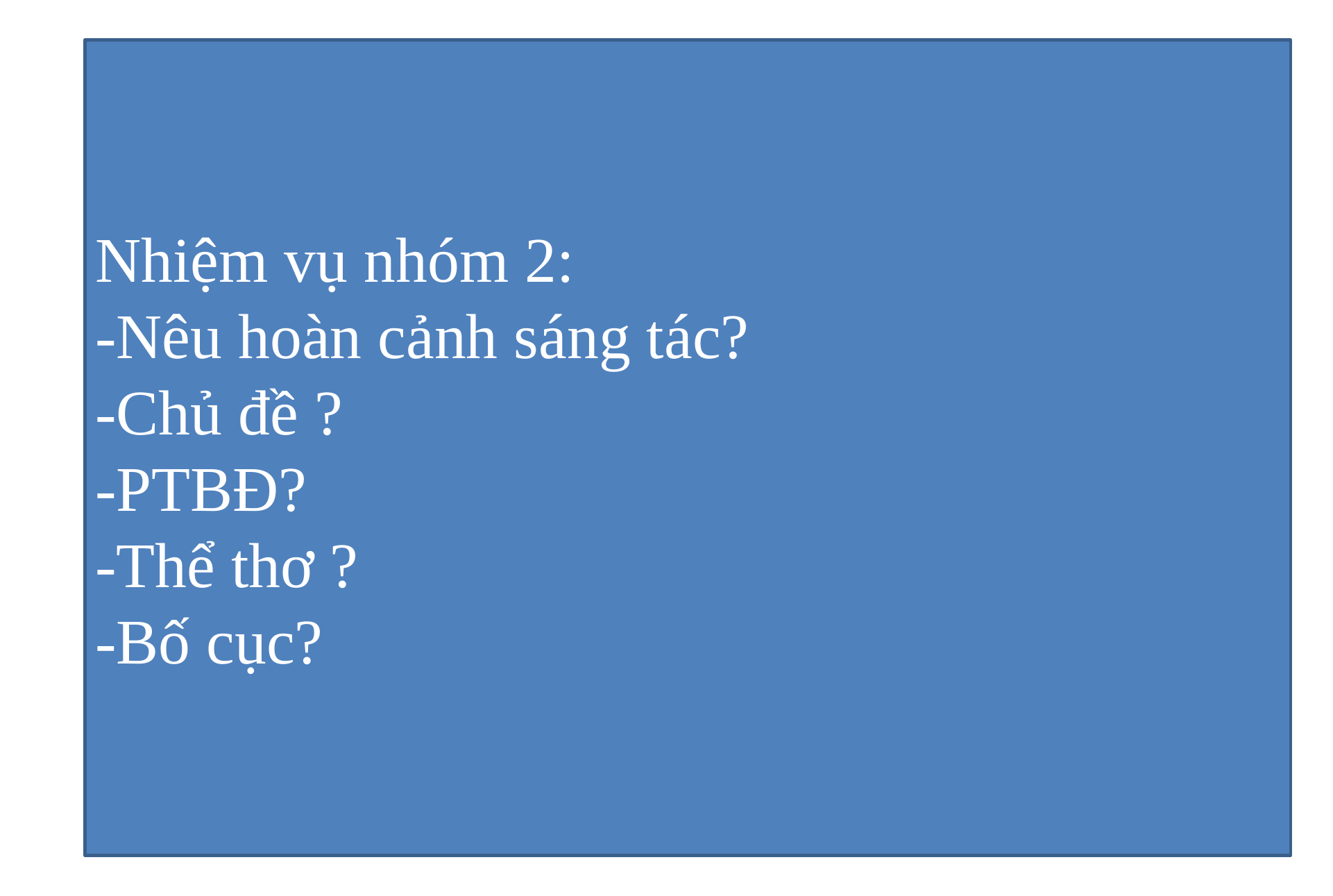

Nhiệm vụ nhóm 2:
-Nêu hoàn cảnh sáng tác?
-Chủ đề ?
-PTBĐ?
-Thể thơ ?
-Bố cục?